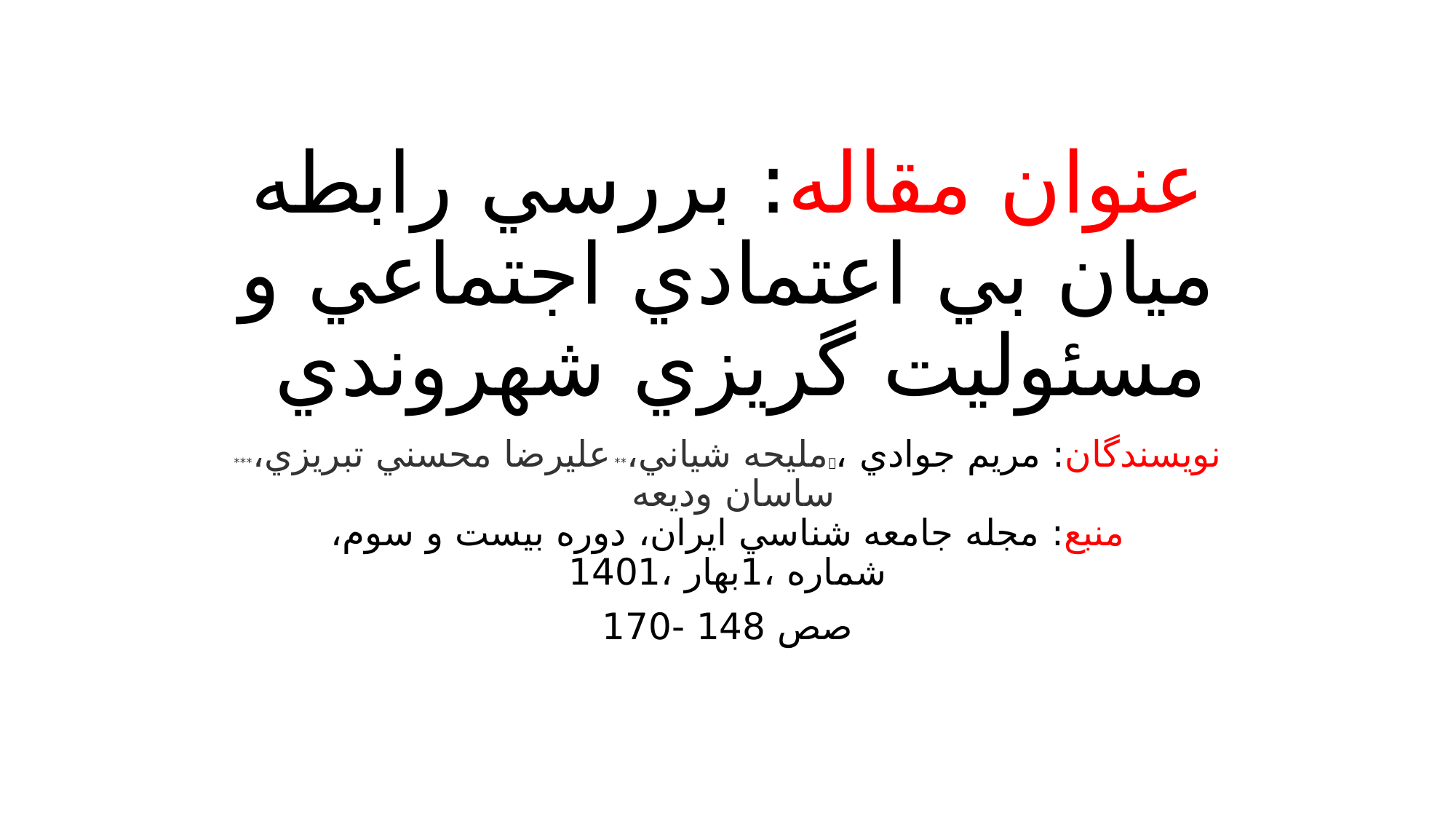

# عنوان مقاله: بررسي رابطه ميان بي اعتمادي اجتماعي و مسئوليت گريزي شهروندي
نویسندگان: مريم جوادي ،∗مليحه شياني،** عليرضا محسني تبريزي،*** ساسان وديعه
منبع: مجله جامعه شناسي ايران، دوره بيست و سوم، شماره ،1بهار ،1401
صص 148 -170